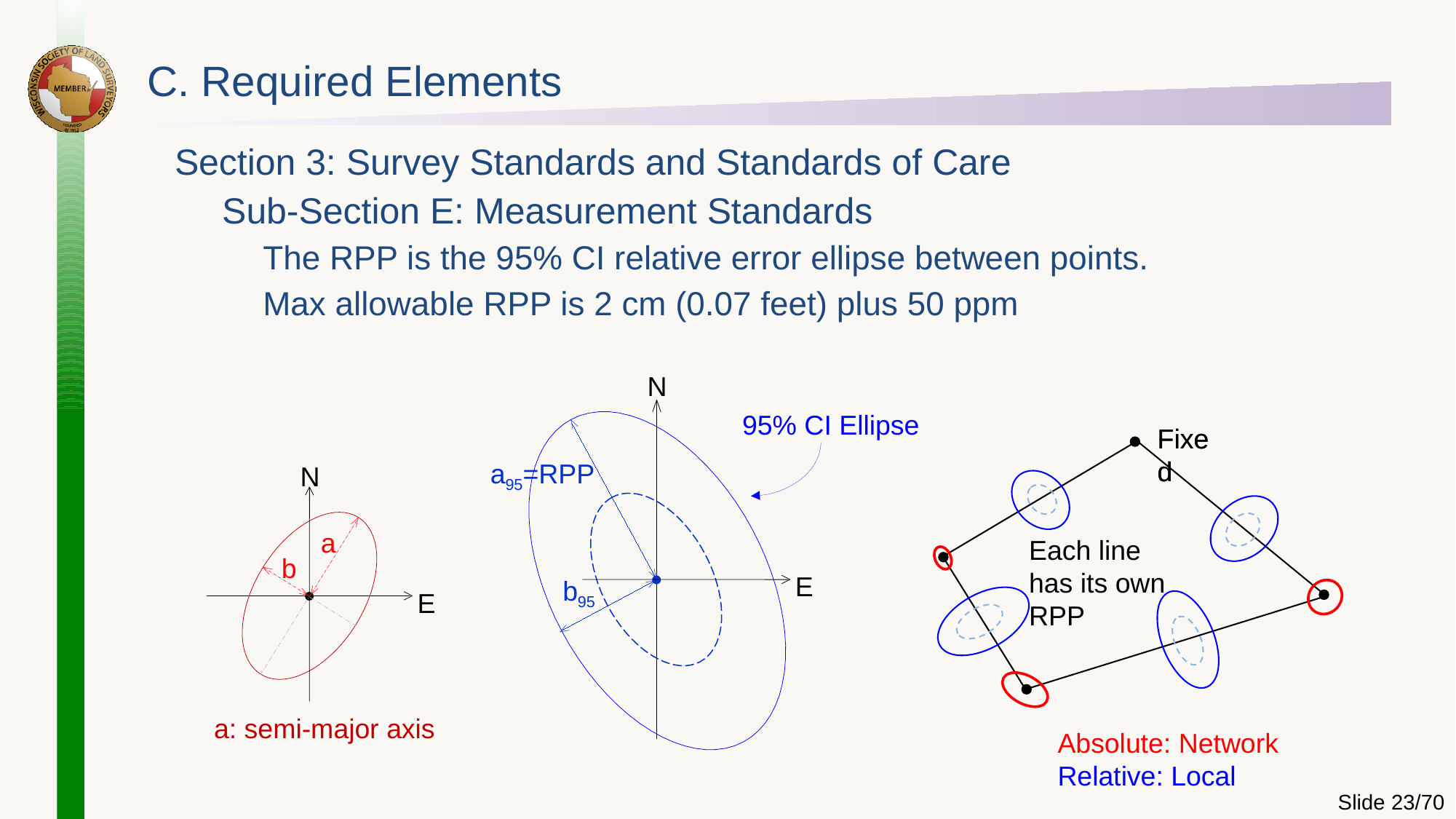

# C. Required Elements
Section 3: Survey Standards and Standards of Care
Sub-Section E: Measurement Standards
The RPP is the 95% CI relative error ellipse between points.
Max allowable RPP is 2 cm (0.07 feet) plus 50 ppm

N

a95=RPP

E

b95

95% CI Ellipse
Fixed

Absolute: Network
Relative: Local

Each line has its own RPP

Fixed
N

a
b

E

a: semi-major axis